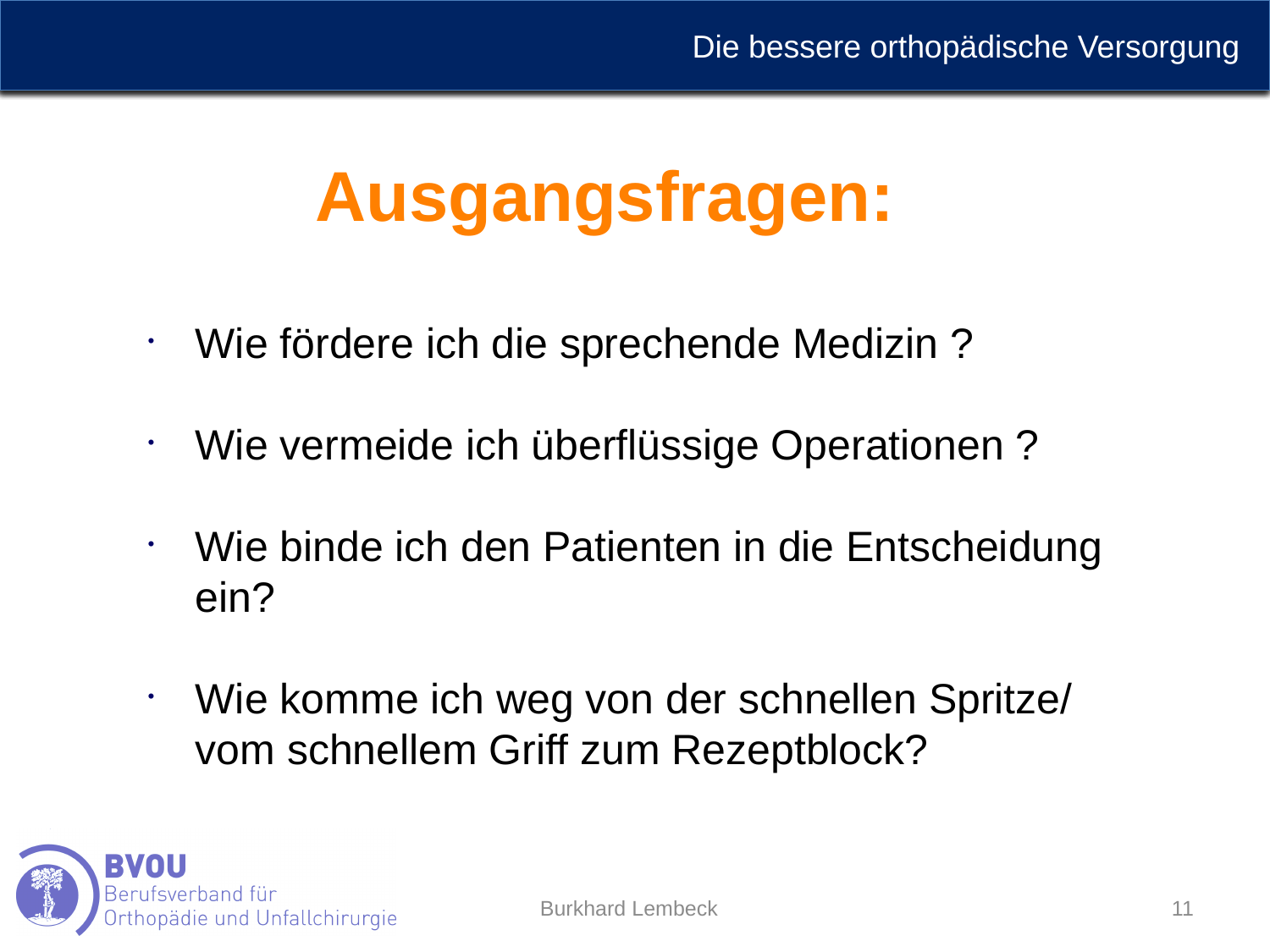

Ausgangsfragen:

Wie fördere ich die sprechende Medizin ?

Wie vermeide ich überflüssige Operationen ?

Wie binde ich den Patienten in die Entscheidung ein?

Wie komme ich weg von der schnellen Spritze/ vom schnellem Griff zum Rezeptblock?

Burkhard Lembeck
11